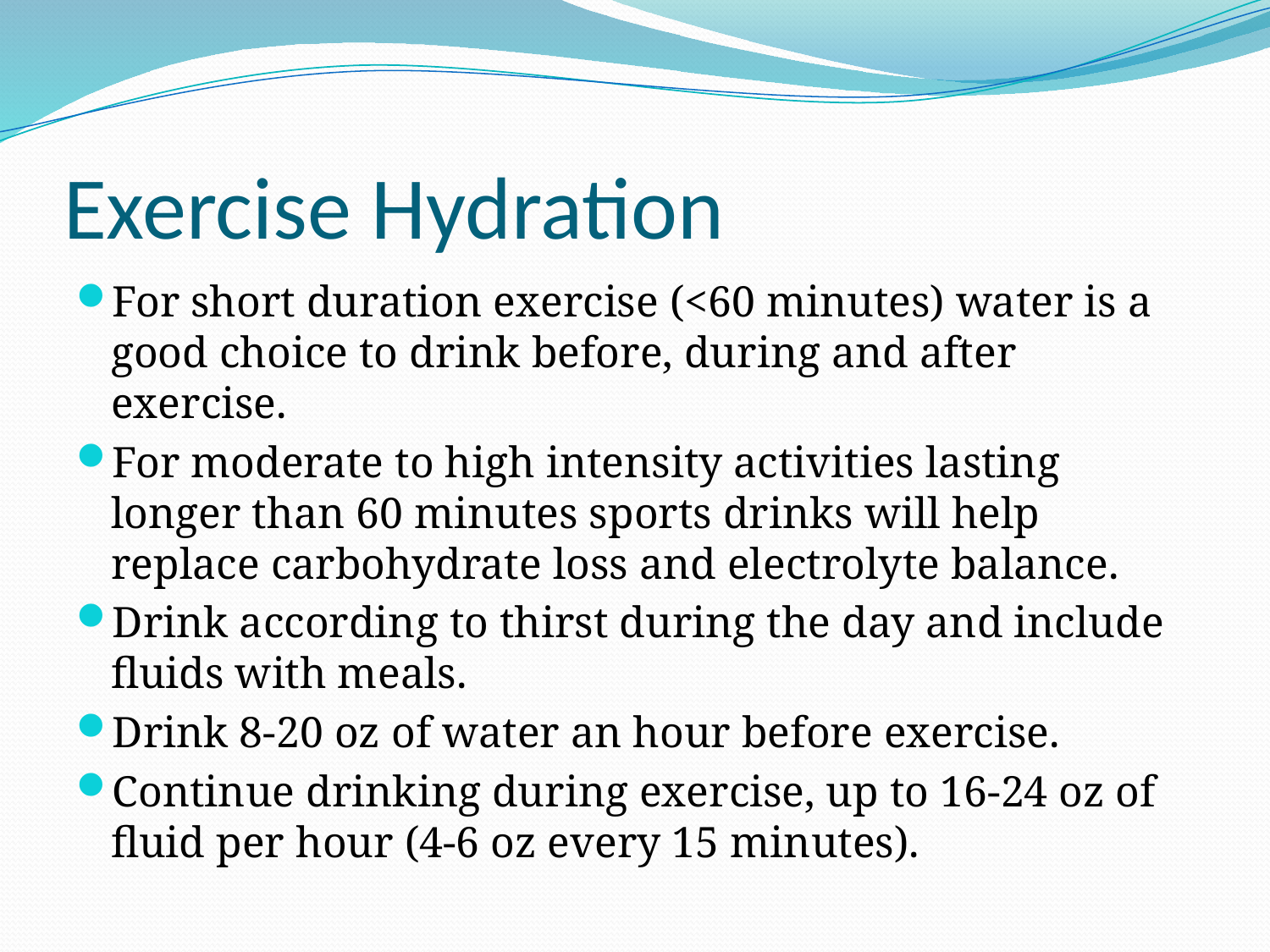

# Exercise Hydration
For short duration exercise (<60 minutes) water is a good choice to drink before, during and after exercise.
For moderate to high intensity activities lasting longer than 60 minutes sports drinks will help replace carbohydrate loss and electrolyte balance.
Drink according to thirst during the day and include fluids with meals.
Drink 8-20 oz of water an hour before exercise.
Continue drinking during exercise, up to 16-24 oz of fluid per hour (4-6 oz every 15 minutes).